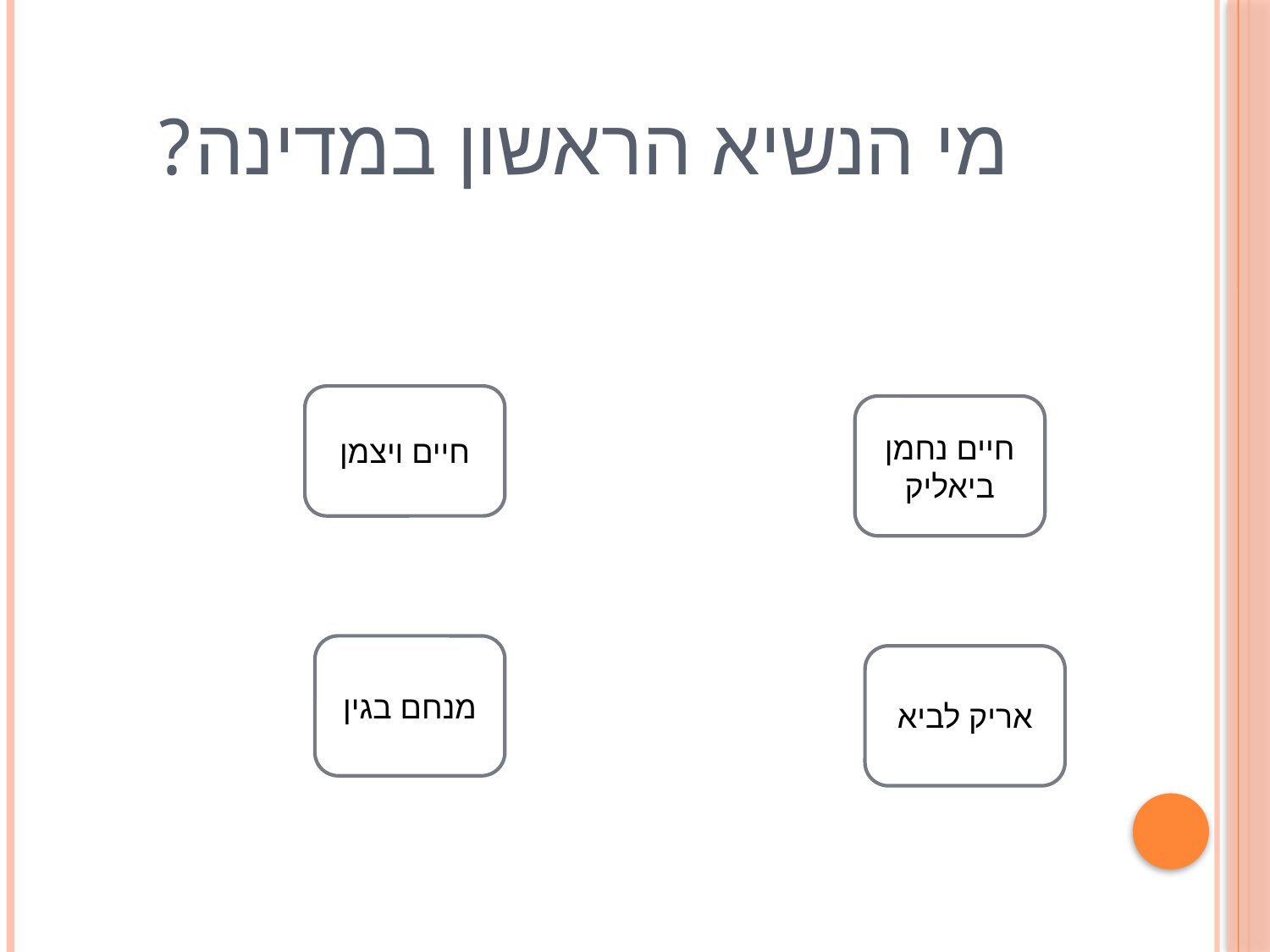

# מי הנשיא הראשון במדינה?
חיים ויצמן
חיים נחמן ביאליק
מנחם בגין
אריק לביא